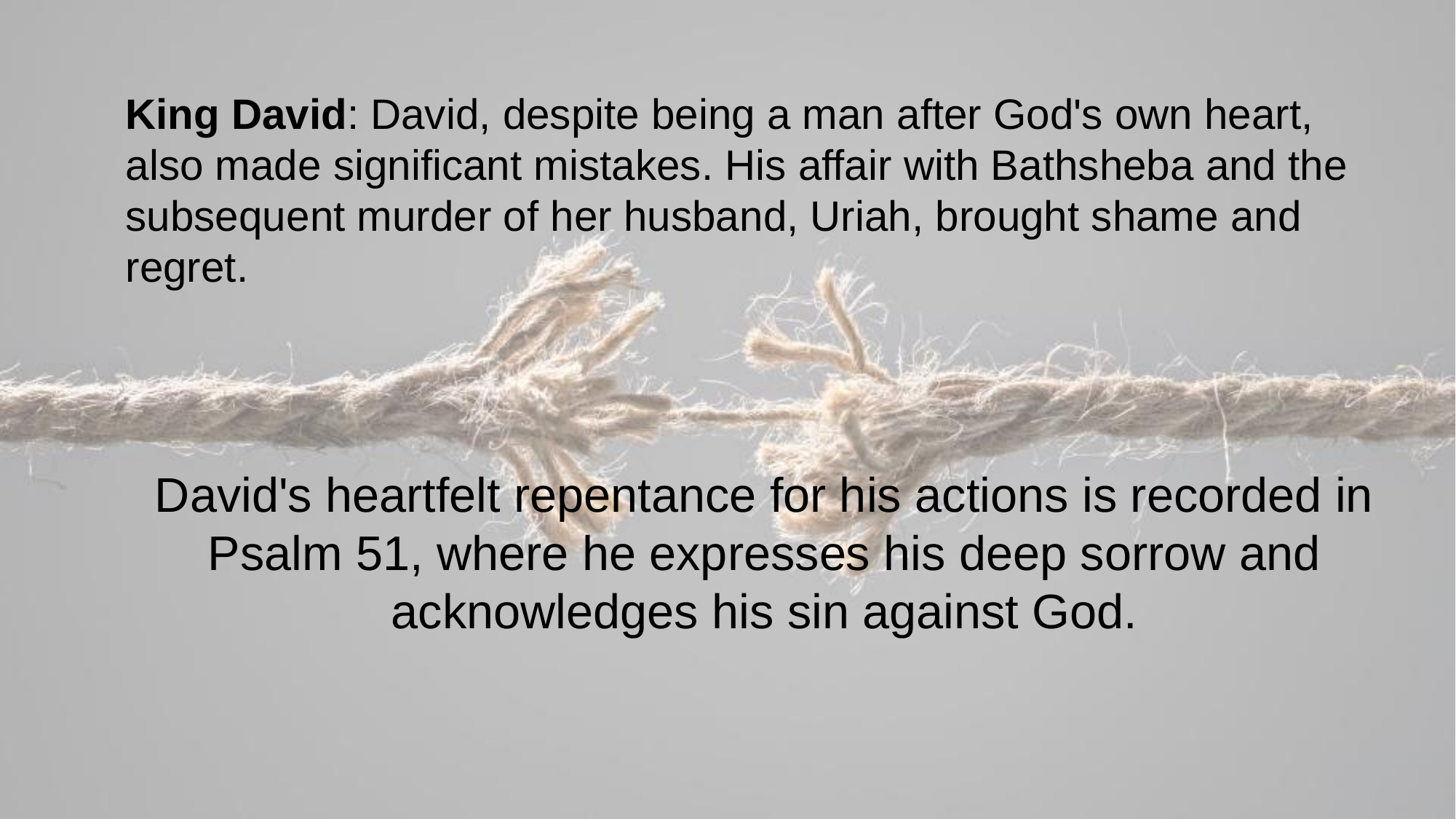

King David: David, despite being a man after God's own heart, also made significant mistakes. His affair with Bathsheba and the subsequent murder of her husband, Uriah, brought shame and regret.
David's heartfelt repentance for his actions is recorded in Psalm 51, where he expresses his deep sorrow and acknowledges his sin against God.